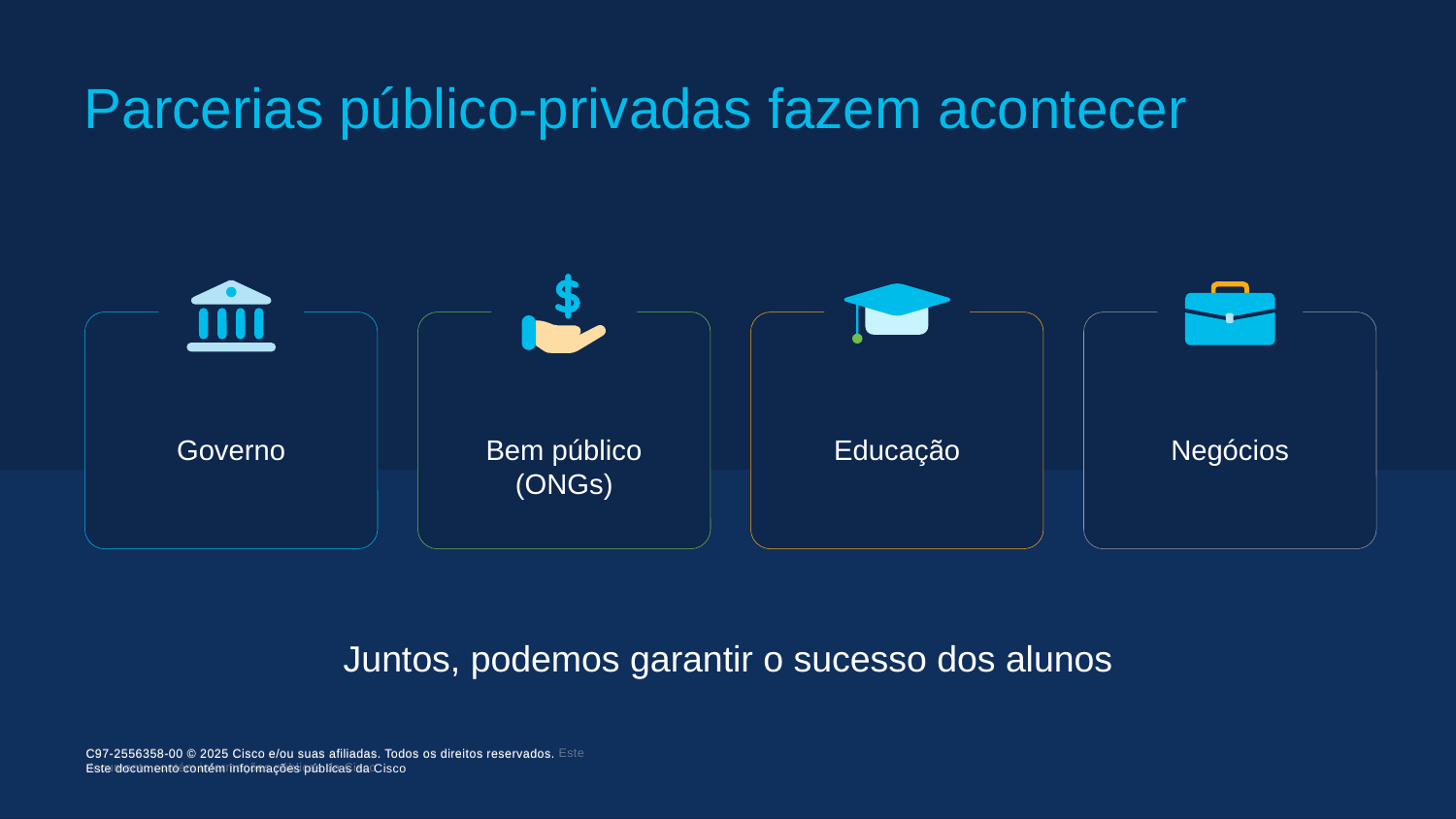

Parcerias público-privadas fazem acontecer

Governo
Bem público
(ONGs)
Educação
Negócios

Juntos, podemos garantir o sucesso dos alunos
C97-2556358-00 © 2025 Cisco e/ou suas afiliadas. Todos os direitos reservados. Este documento contém informações públicas da Cisco